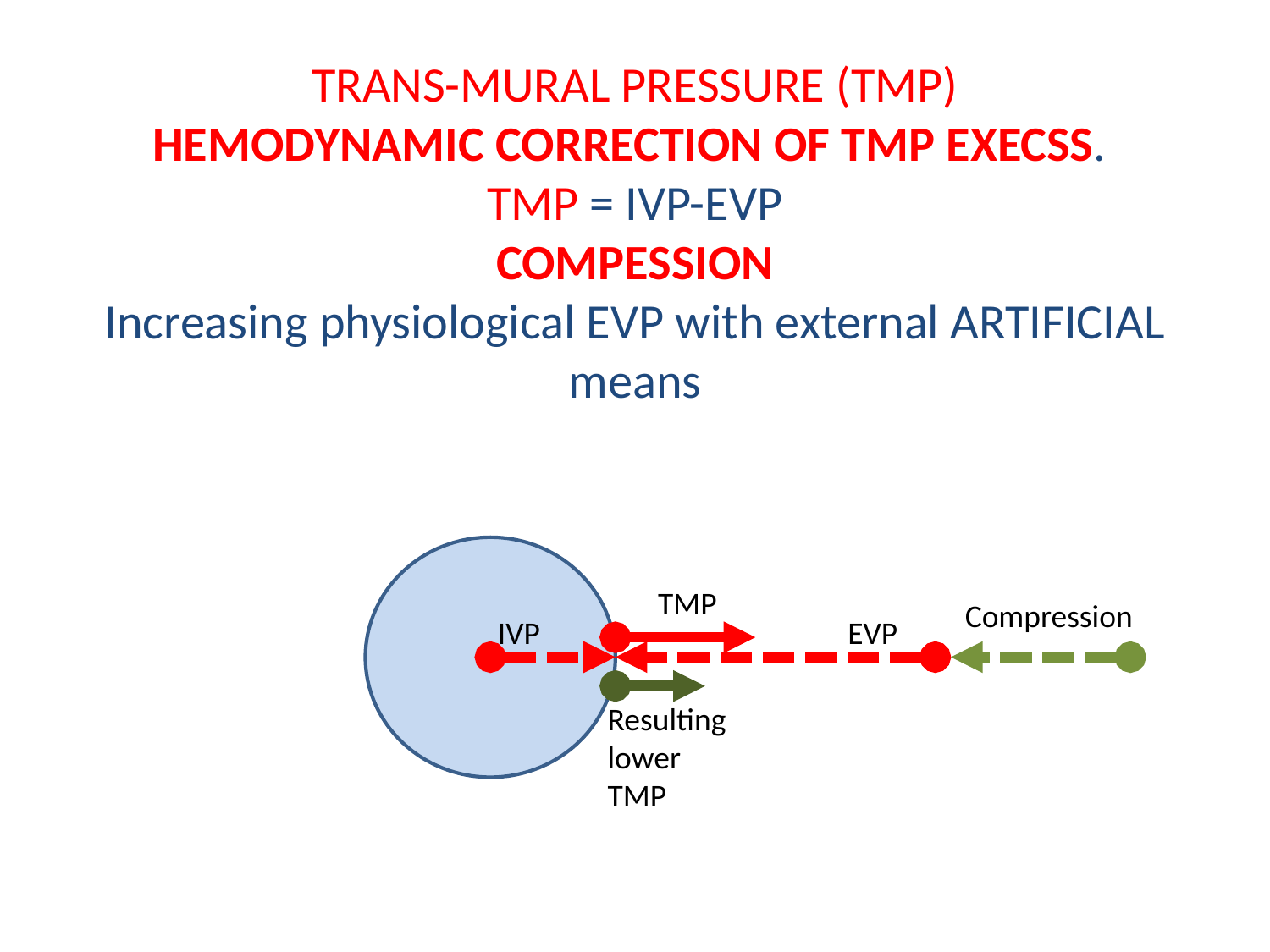

TRANS-MURAL PRESSURE (TMP)
HEMODYNAMIC CORRECTION OF TMP EXECSS.
TMP = IVP-EVP
COMPESSION
Increasing physiological EVP with external ARTIFICIAL means

TMP
Compression
IVP
EVP
Resulting lower  TMP